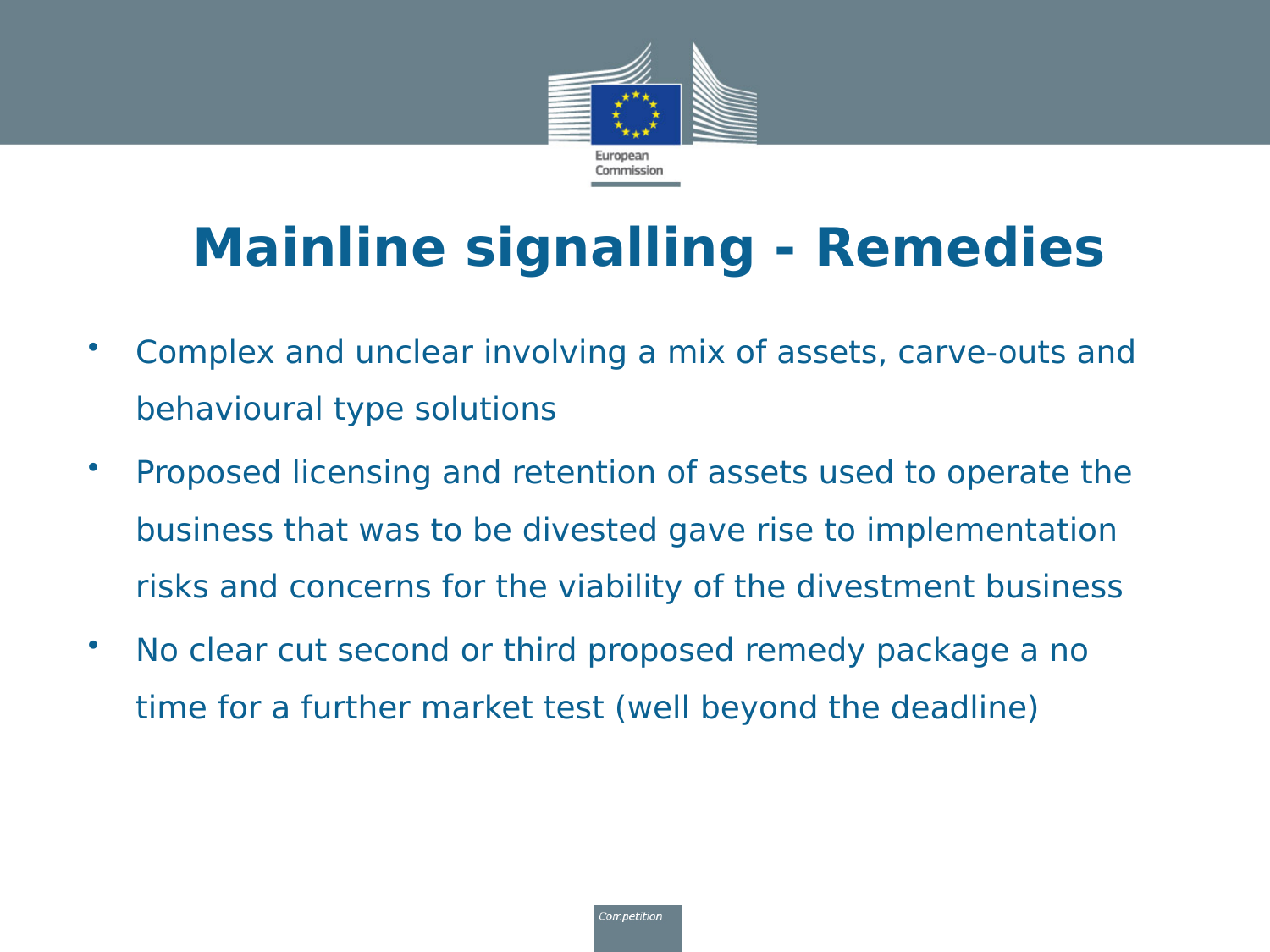

# Mainline signalling - Remedies
Complex and unclear involving a mix of assets, carve-outs and behavioural type solutions
Proposed licensing and retention of assets used to operate the business that was to be divested gave rise to implementation risks and concerns for the viability of the divestment business
No clear cut second or third proposed remedy package a no time for a further market test (well beyond the deadline)